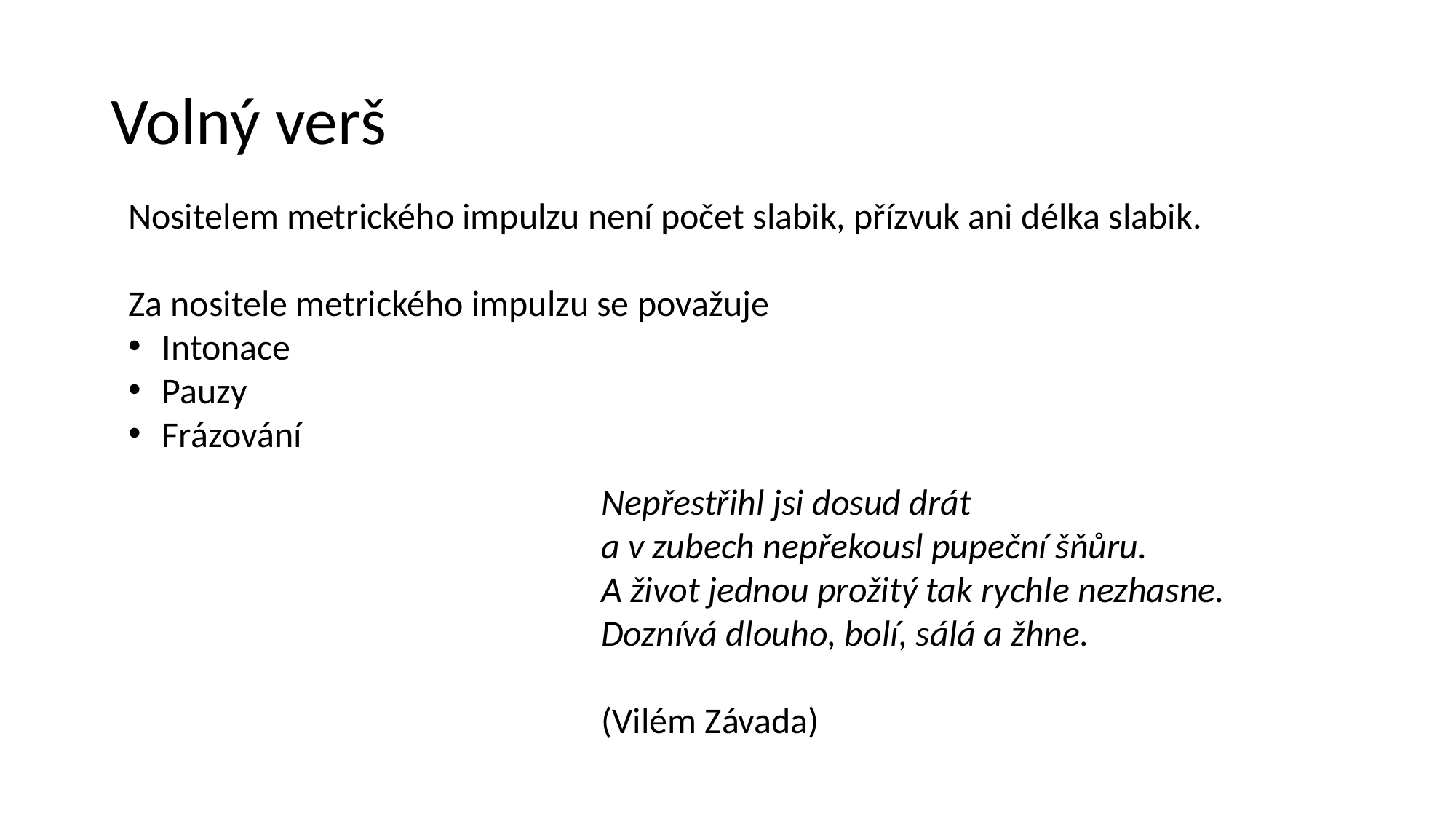

Volný verš
Nositelem metrického impulzu není počet slabik, přízvuk ani délka slabik.

Za nositele metrického impulzu se považuje
Intonace
Pauzy
Frázování
Nepřestřihl jsi dosud drát
a v zubech nepřekousl pupeční šňůru.
A život jednou prožitý tak rychle nezhasne.
Doznívá dlouho, bolí, sálá a žhne.

(Vilém Závada)